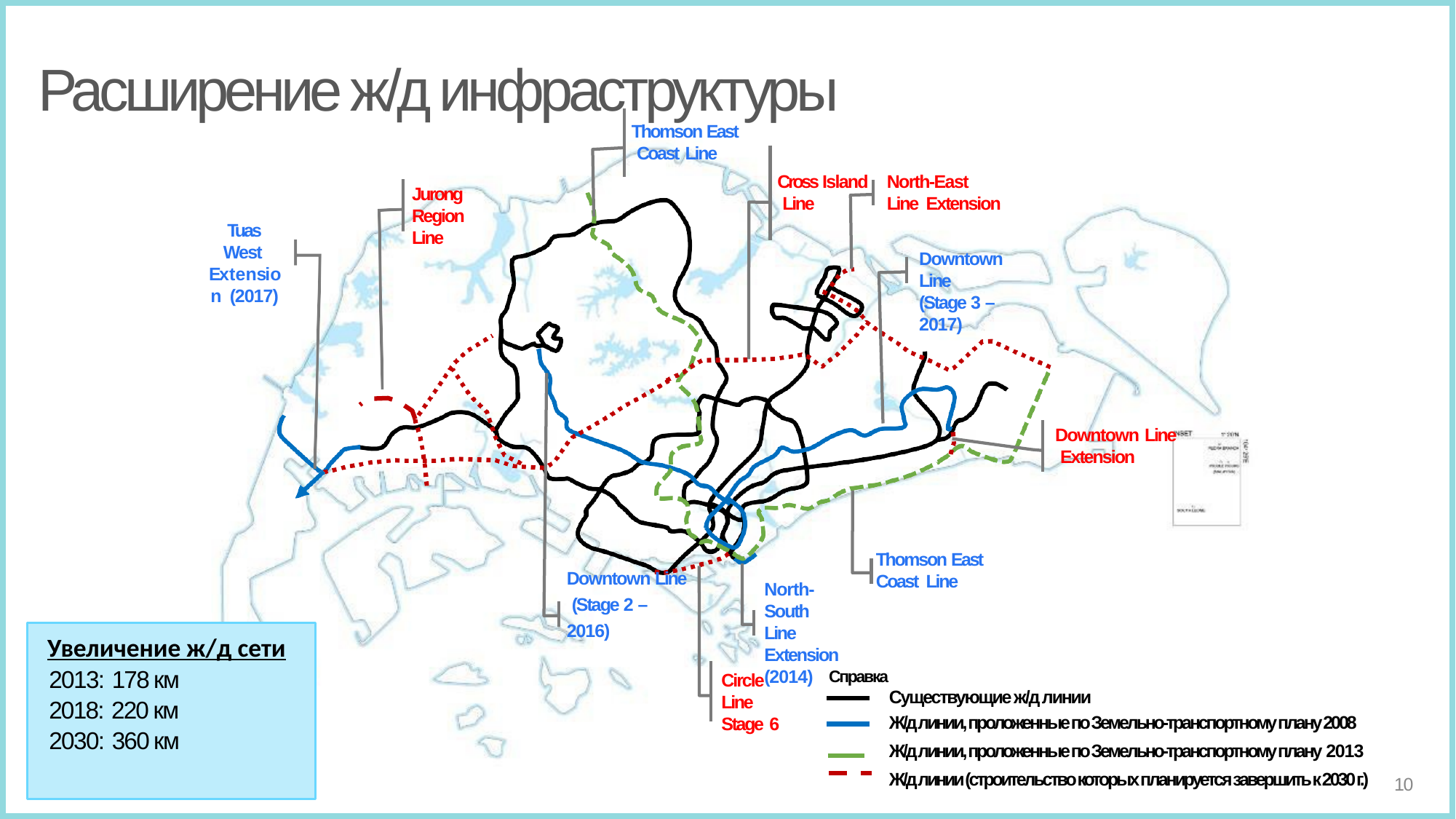

# Расширение ж/д инфраструктуры

Thomson East  Coast Line

Cross Island  Line
North-East Line  Extension

Jurong  Region Line

Tuas West  Extension  (2017)
Downtown Line
(Stage 3 – 2017)

Downtown Line  Extension

Thomson East Coast  Line

Downtown Line  (Stage 2 – 2016)

North-  South Line  Extension  (2014)

Doubling length of our  rail network  2013: 178 км
2018: 220 км
2030: 360 км
Увеличение ж/д сети
2013: 178 км
2018: 220 км
2030: 360 км

Справка
Circle Line  Stage 6
Существующие ж/д линии
Ж/д линии, проложенные по Земельно-транспортному плану 2008
Ж/д линии, проложенные по Земельно-транспортному плану 2013
Ж/д линии (строительство которых планируется завершить к 2030 г.)

10